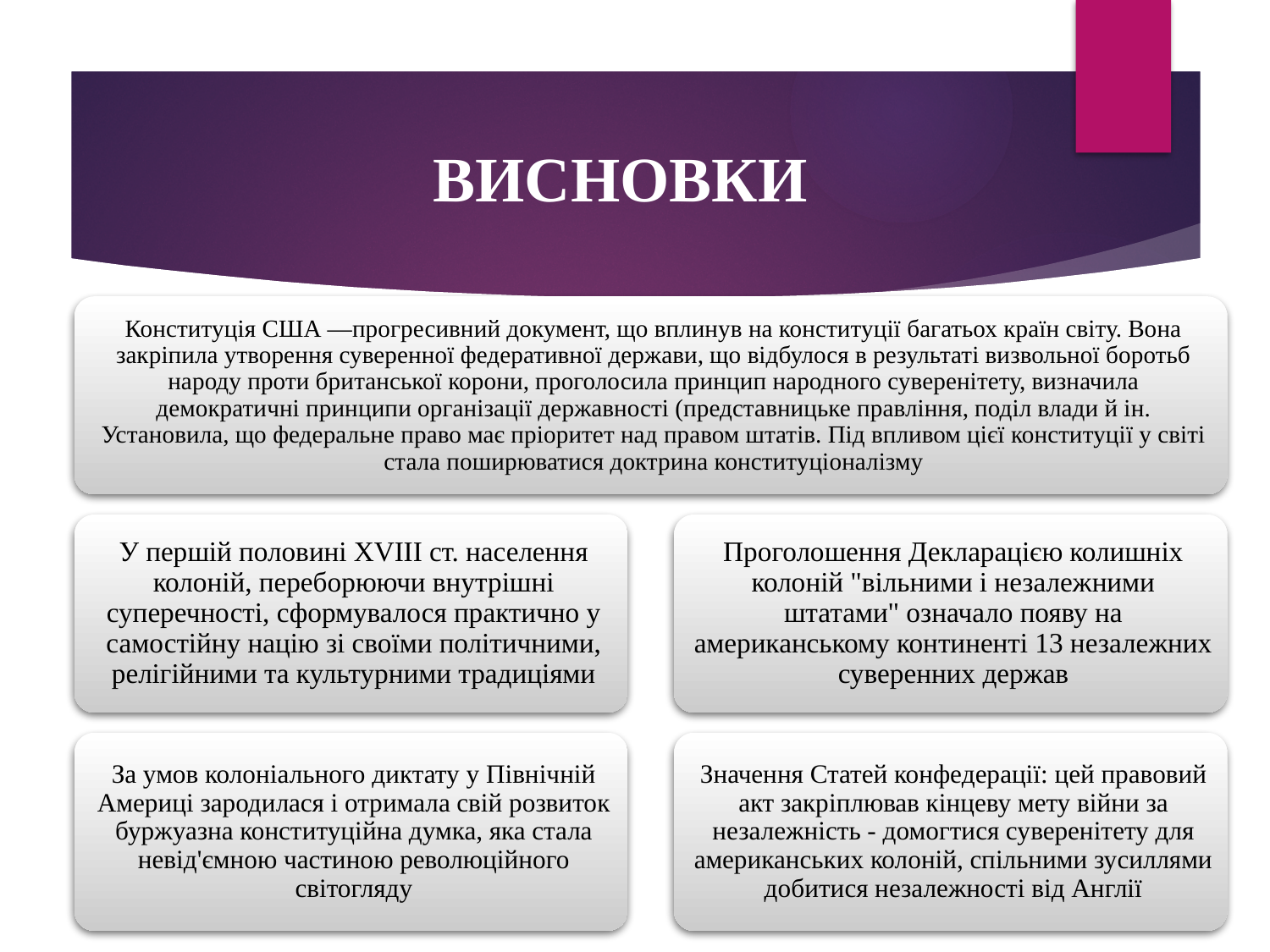

# ВИСНОВКИ
Конституція США —прогресивний документ, що вплинув на конституції багатьох країн світу. Вона закріпила утворення суверенної федеративної держави, що відбулося в результаті визвольної боротьб народу проти британської корони, проголосила принцип народного суверенітету, визначила демократичні принципи організації державності (представницьке правління, поділ влади й ін. Установила, що федеральне право має пріоритет над правом штатів. Під впливом цієї конституції у світі стала поширюватися доктрина конституціоналізму
У першій половині XVIII ст. населення колоній, переборюючи внутрішні суперечності, сформувалося практично у самостійну націю зі своїми політичними, релігійними та культурними традиціями
За умов колоніального диктату у Північній Америці зародилася і отримала свій розвиток буржуазна конституційна думка, яка стала невід'ємною частиною революційного світогляду
Проголошення Декларацією колишніх колоній "вільними і незалежними штатами" означало появу на американському континенті 13 незалежних суверенних держав
Значення Статей конфедерації: цей правовий акт закріплював кінцеву мету війни за незалежність - домогтися суверенітету для американських колоній, спільними зусиллями добитися незалежності від Англії